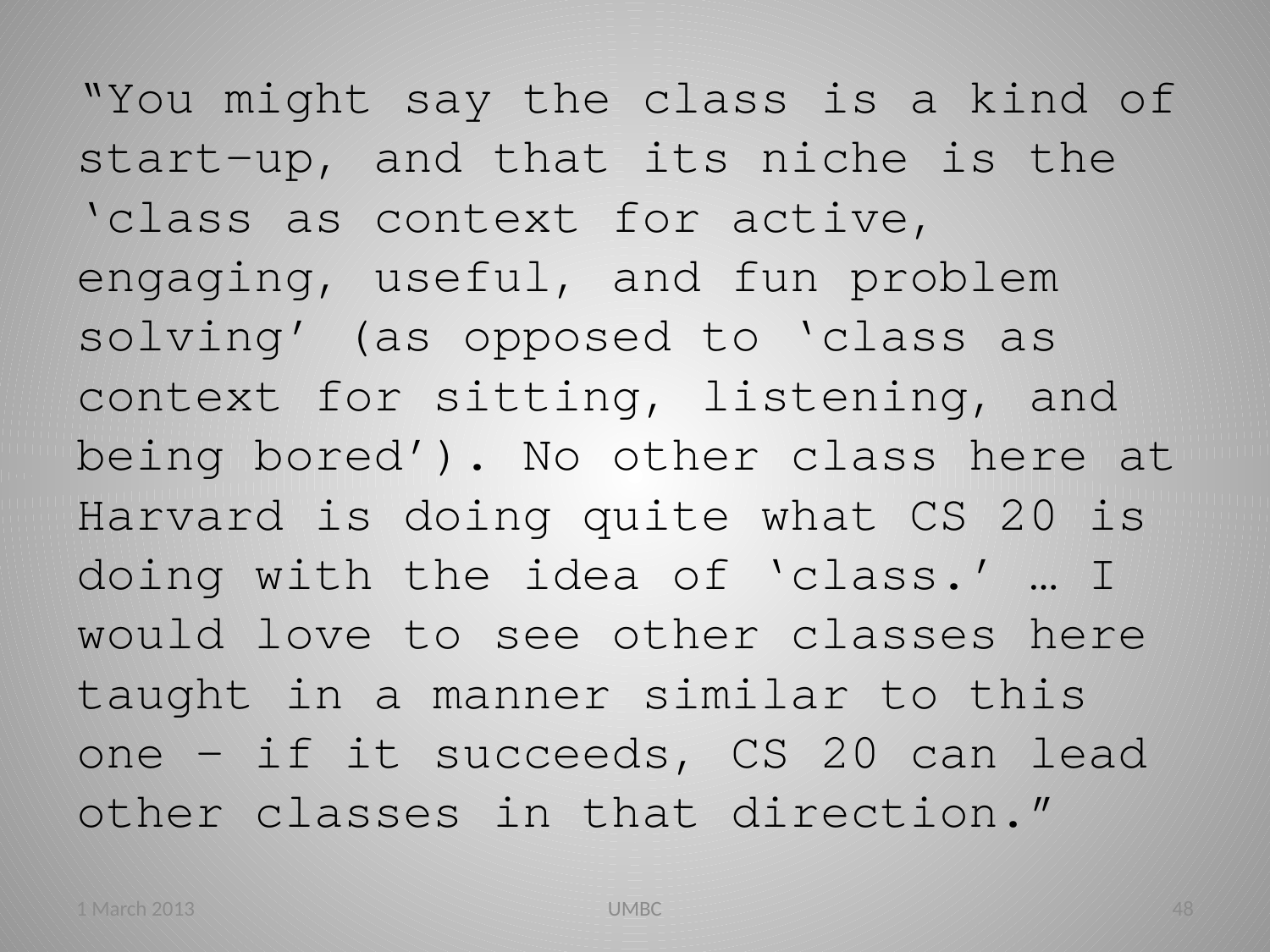

#
“You might say the class is a kind of start-up, and that its niche is the ‘class as context for active, engaging, useful, and fun problem solving’ (as opposed to ‘class as context for sitting, listening, and being bored’). No other class here at Harvard is doing quite what CS 20 is doing with the idea of ‘class.’ … I would love to see other classes here taught in a manner similar to this one - if it succeeds, CS 20 can lead other classes in that direction.”

1 March 2013
UMBC
48